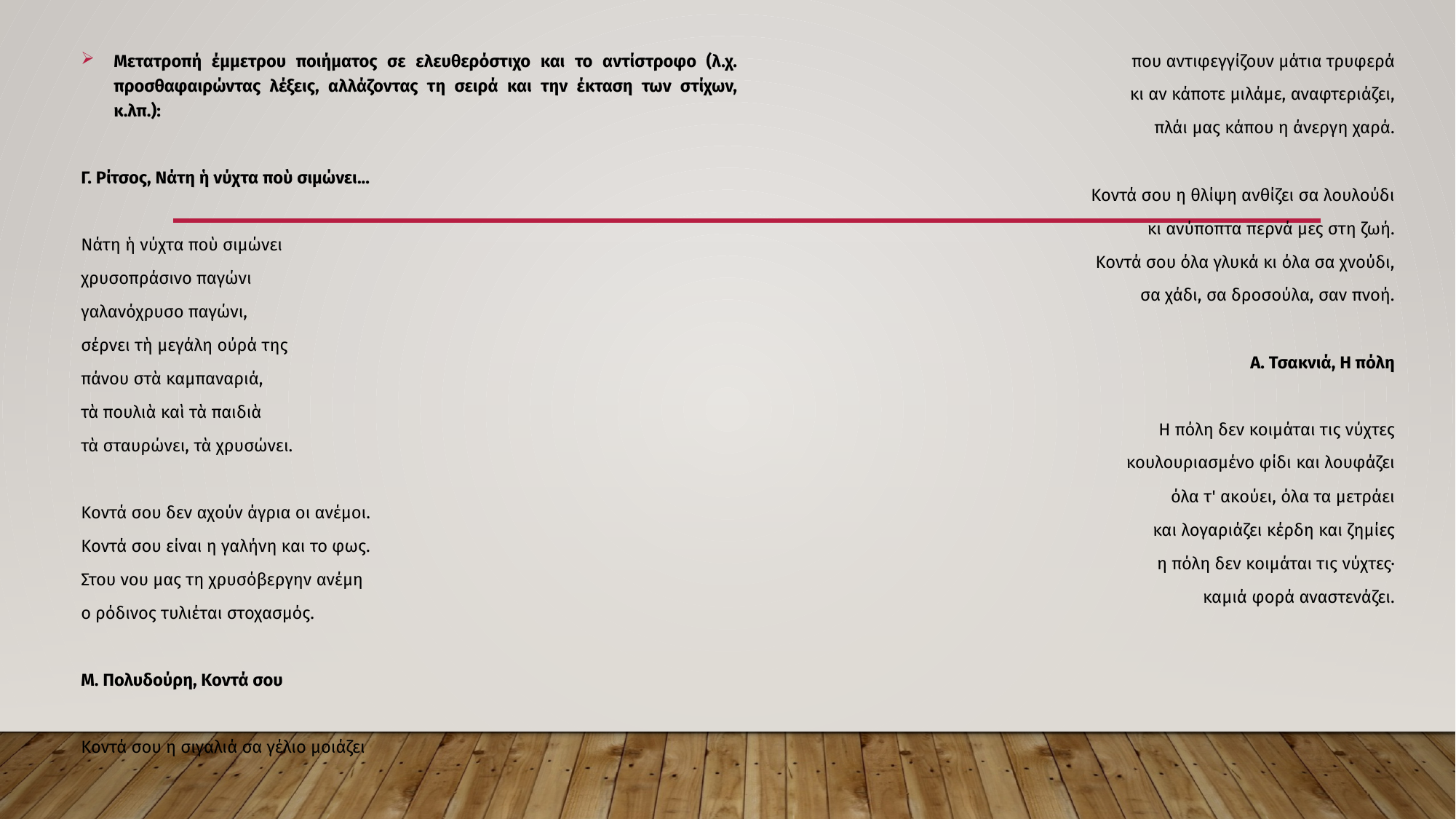

Μετατροπή έμμετρου ποιήματος σε ελευθερόστιχο και το αντίστροφο (λ.χ. προσθαφαιρώντας λέξεις, αλλάζοντας τη σειρά και την έκταση των στίχων, κ.λπ.):

Γ. Ρίτσος, Νάτη ἡ νύχτα ποὺ σιμώνει...

Νάτη ἡ νύχτα ποὺ σιμώνει
χρυσοπράσινο παγώνι
γαλανόχρυσο παγώνι,
σέρνει τὴ μεγάλη οὐρά της
πάνου στὰ καμπαναριά,
τὰ πουλιὰ καὶ τὰ παιδιὰ
τὰ σταυρώνει, τὰ χρυσώνει.

Κοντά σου δεν αχούν άγρια οι ανέμοι.
Κοντά σου είναι η γαλήνη και το φως.
Στου νου μας τη χρυσόβεργην ανέμη
ο ρόδινος τυλιέται στοχασμός.

M. Πολυδούρη, Κοντά σου

Κοντά σου η σιγαλιά σα γέλιο μοιάζει
που αντιφεγγίζουν μάτια τρυφερά
κι αν κάποτε μιλάμε, αναφτεριάζει,
πλάι μας κάπου η άνεργη χαρά.

 Κοντά σου η θλίψη ανθίζει σα λουλούδι
κι ανύποπτα περνά μες στη ζωή.
Κοντά σου όλα γλυκά κι όλα σα χνούδι,
σα χάδι, σα δροσούλα, σαν πνοή.

Α. Τσακνιά, Η πόλη

Η πόλη δεν κοιμάται τις νύχτες
κουλουριασμένο φίδι και λουφάζει
όλα τ' ακούει, όλα τα μετράει
και λογαριάζει κέρδη και ζημίες
η πόλη δεν κοιμάται τις νύχτες·
καμιά φορά αναστενάζει.